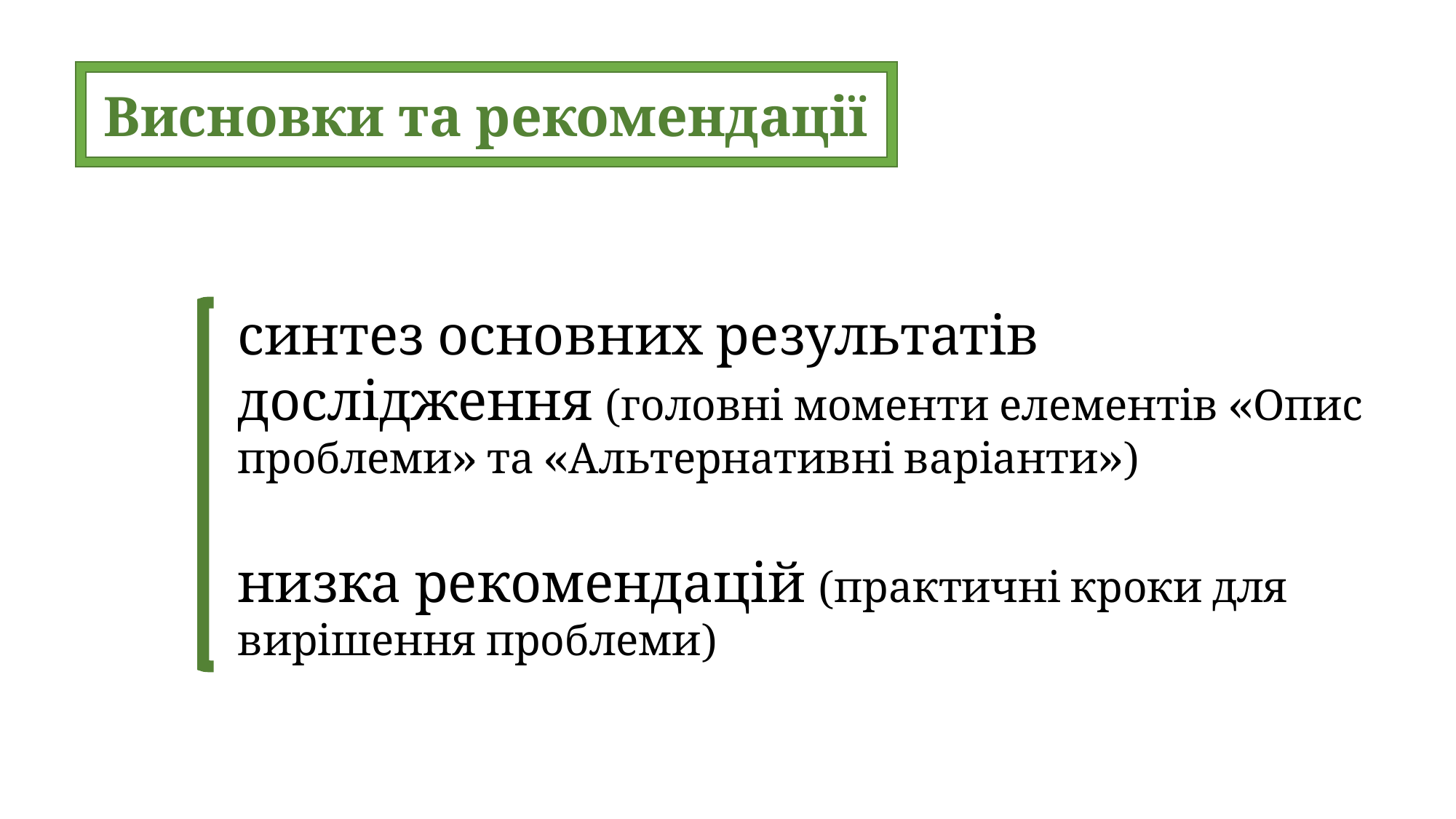

Висновки та рекомендації
синтез основних результатів дослідження (головні моменти елементів «Опис проблеми» та «Альтернативні варіанти»)

низка рекомендацій (практичні кроки для вирішення проблеми)